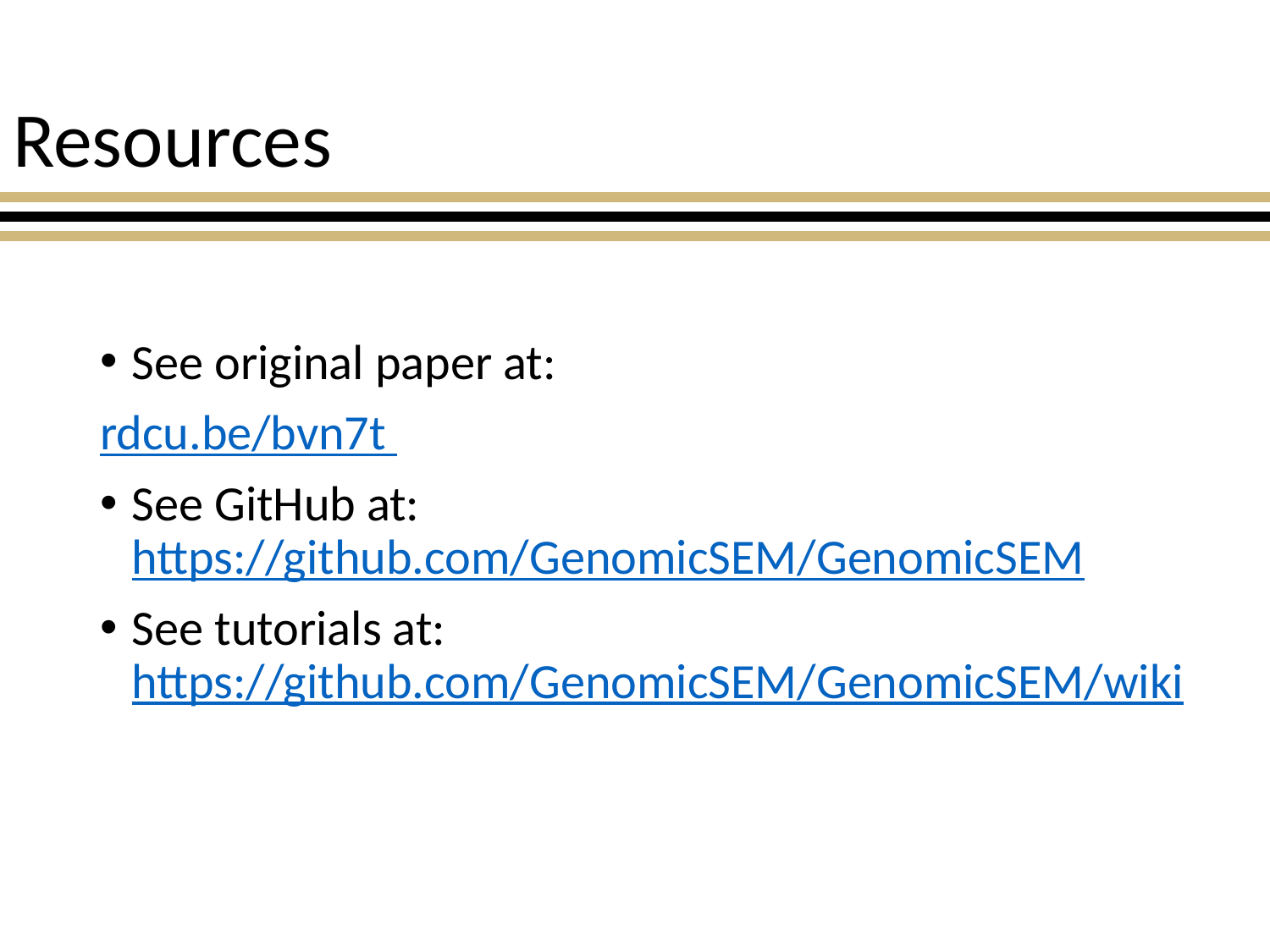

# Resources

See original paper at:
rdcu.be/bvn7t
See GitHub at: https://github.com/GenomicSEM/GenomicSEM
See tutorials at: https://github.com/GenomicSEM/GenomicSEM/wiki